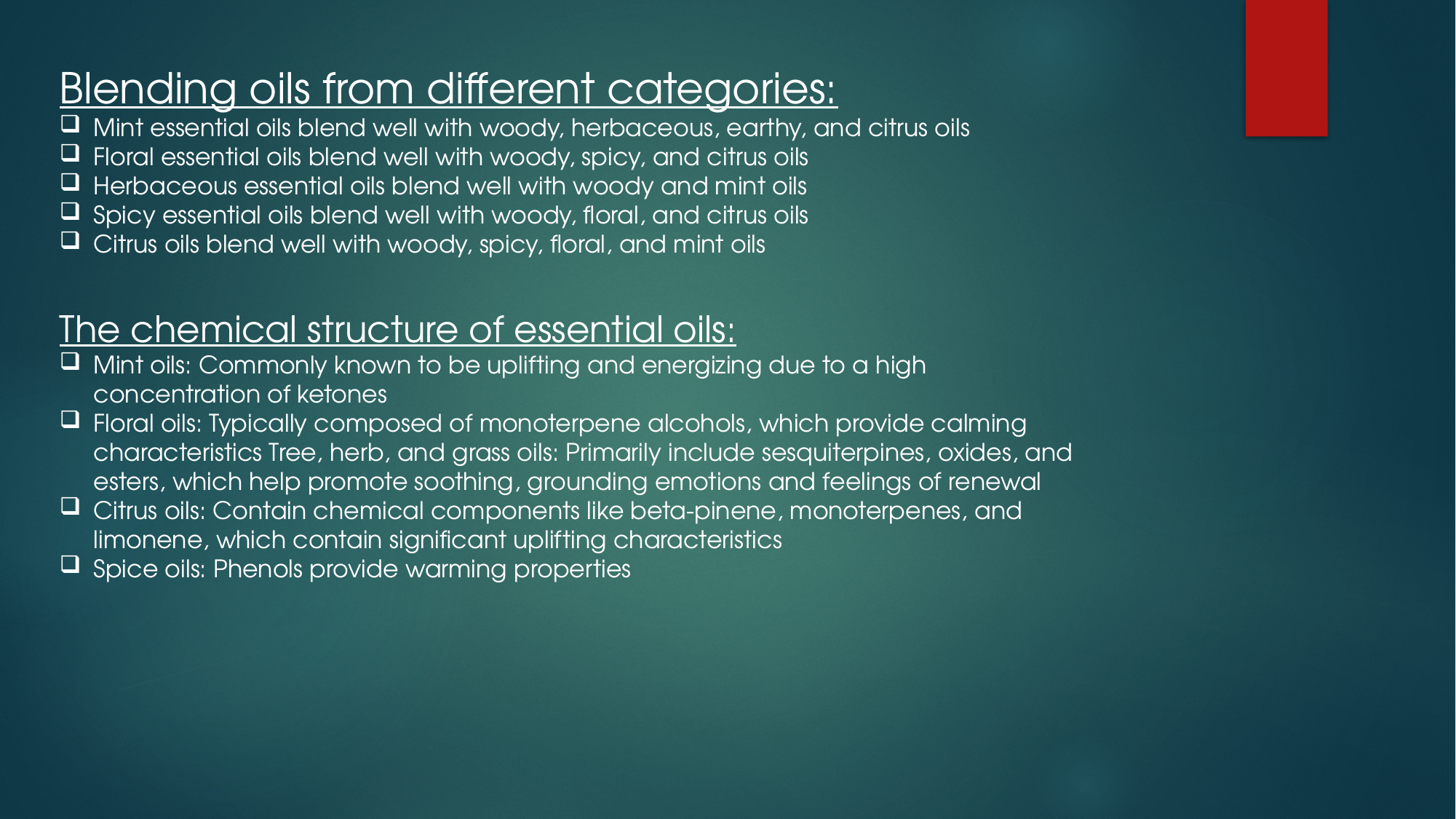

Blending oils from different categories:
Mint essential oils blend well with woody, herbaceous, earthy, and citrus oils
Floral essential oils blend well with woody, spicy, and citrus oils
Herbaceous essential oils blend well with woody and mint oils
Spicy essential oils blend well with woody, floral, and citrus oils
Citrus oils blend well with woody, spicy, floral, and mint oils

The chemical structure of essential oils:
Mint oils: Commonly known to be uplifting and energizing due to a high concentration of ketones
Floral oils: Typically composed of monoterpene alcohols, which provide calming characteristics Tree, herb, and grass oils: Primarily include sesquiterpines, oxides, and esters, which help promote soothing, grounding emotions and feelings of renewal
Citrus oils: Contain chemical components like beta-pinene, monoterpenes, and limonene, which contain significant uplifting characteristics
Spice oils: Phenols provide warming properties